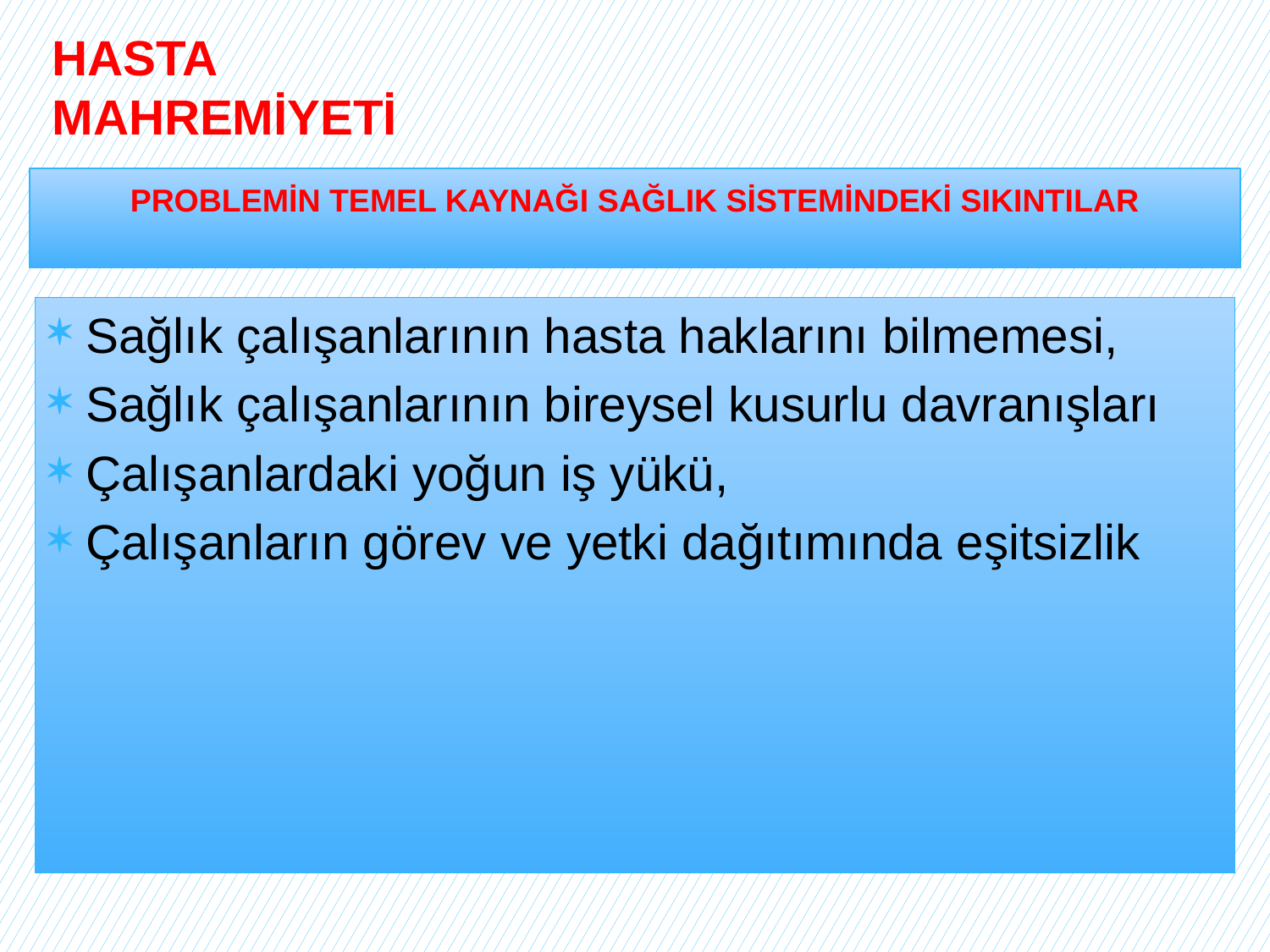

HASTA MAHREMİYETİ
# PROBLEMİN TEMEL KAYNAĞI SAĞLIK SİSTEMİNDEKİ SIKINTILAR
Sağlık çalışanlarının hasta haklarını bilmemesi,
Sağlık çalışanlarının bireysel kusurlu davranışları
Çalışanlardaki yoğun iş yükü,
Çalışanların görev ve yetki dağıtımında eşitsizlik